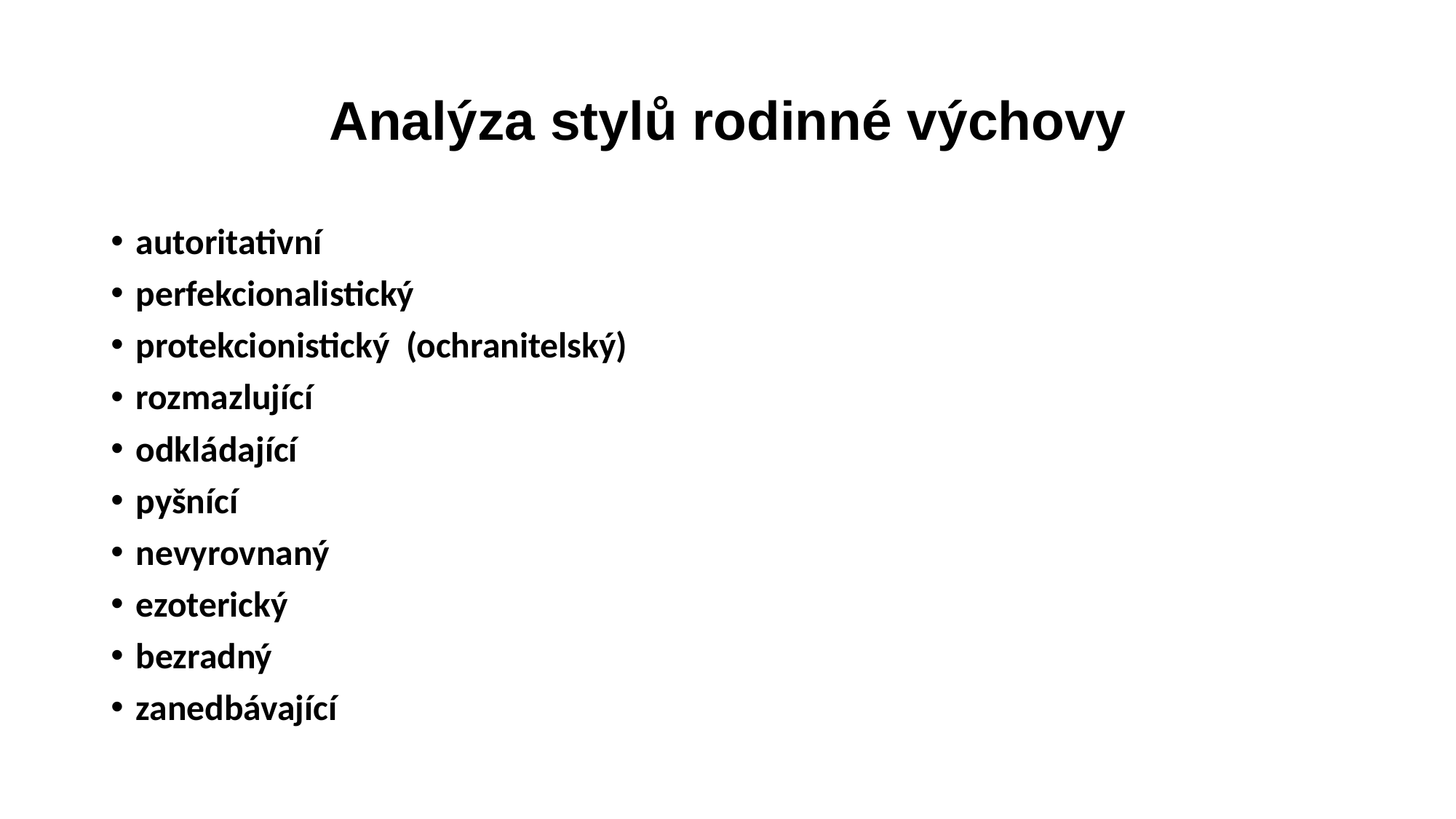

# Analýza stylů rodinné výchovy
autoritativní
perfekcionalistický
protekcionistický  (ochranitelský)
rozmazlující
odkládající
pyšnící
nevyrovnaný
ezoterický
bezradný
zanedbávající